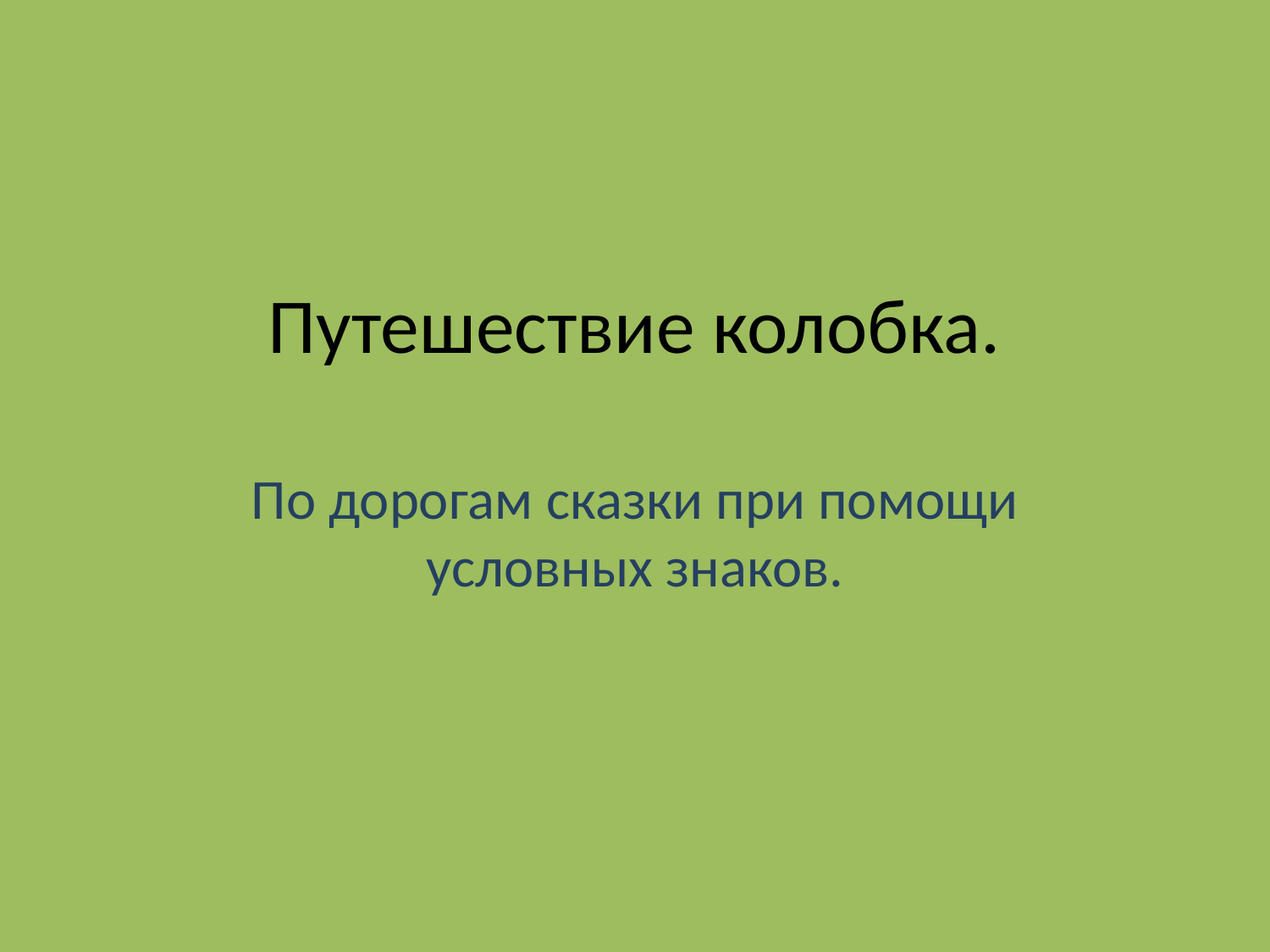

# Путешествие колобка.
По дорогам сказки при помощи условных знаков.